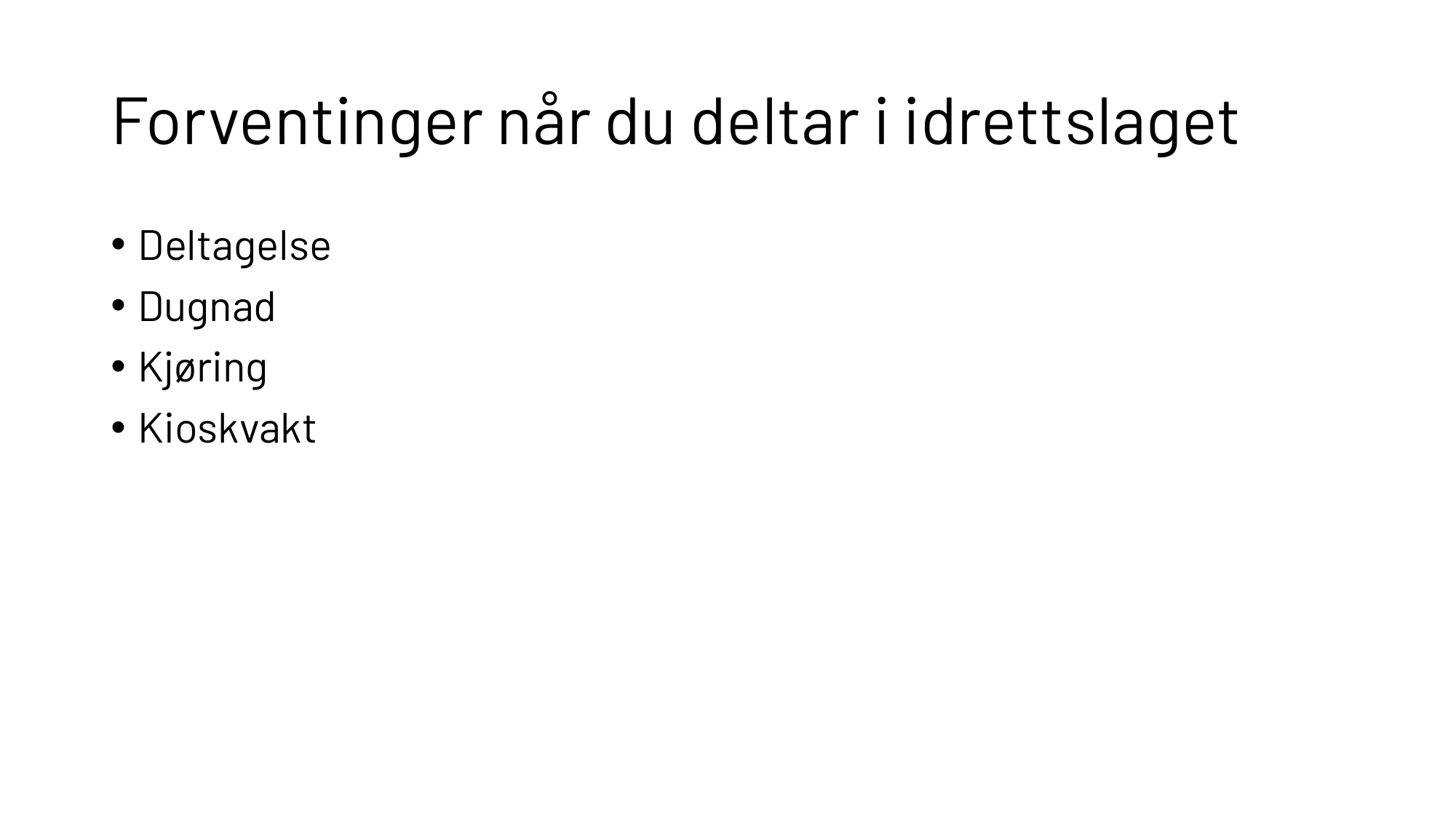

# Forventinger når du deltar i idrettslaget
Deltagelse
Dugnad
Kjøring
Kioskvakt